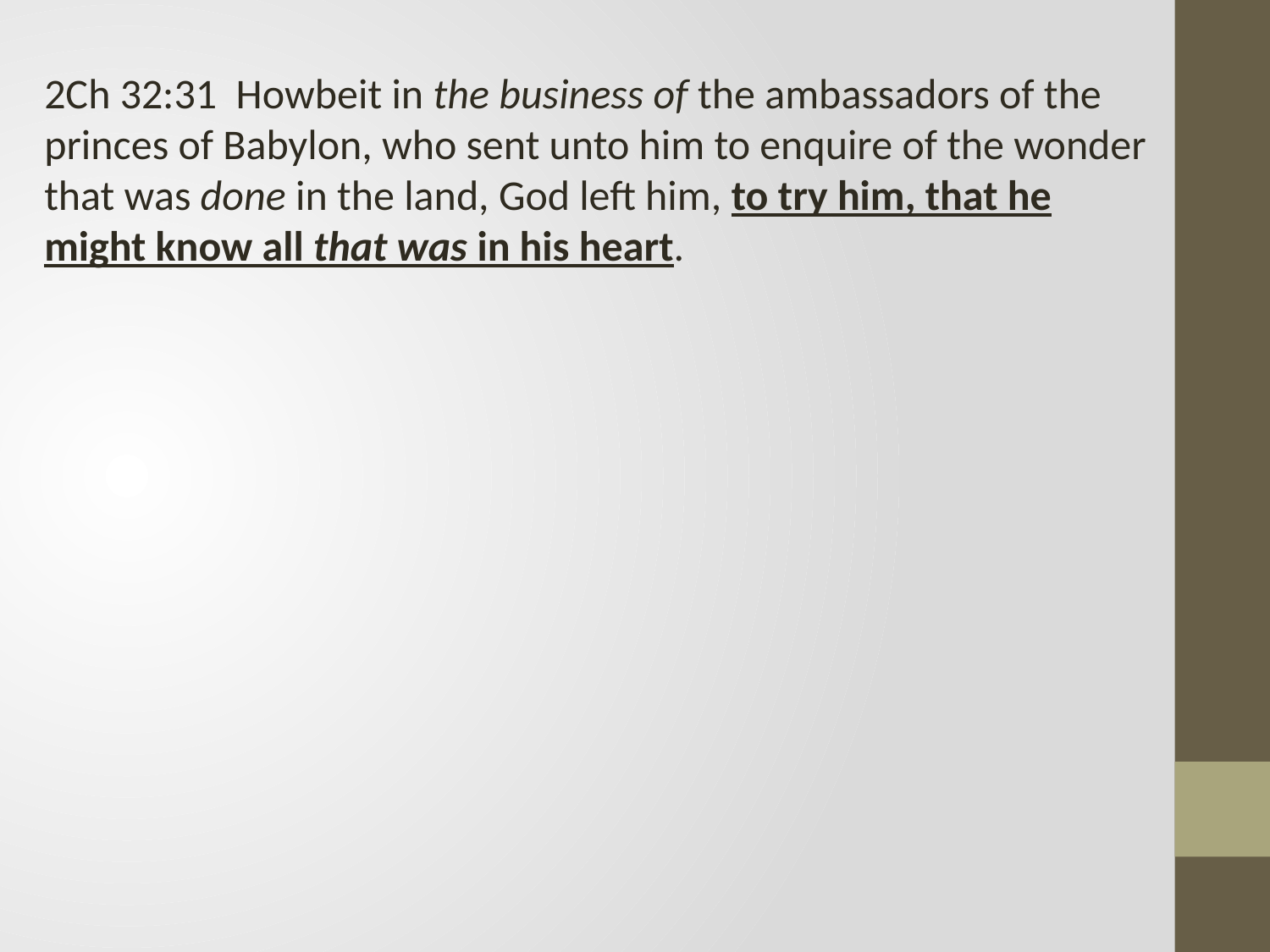

2Ch 32:31  Howbeit in the business of the ambassadors of the princes of Babylon, who sent unto him to enquire of the wonder that was done in the land, God left him, to try him, that he might know all that was in his heart.